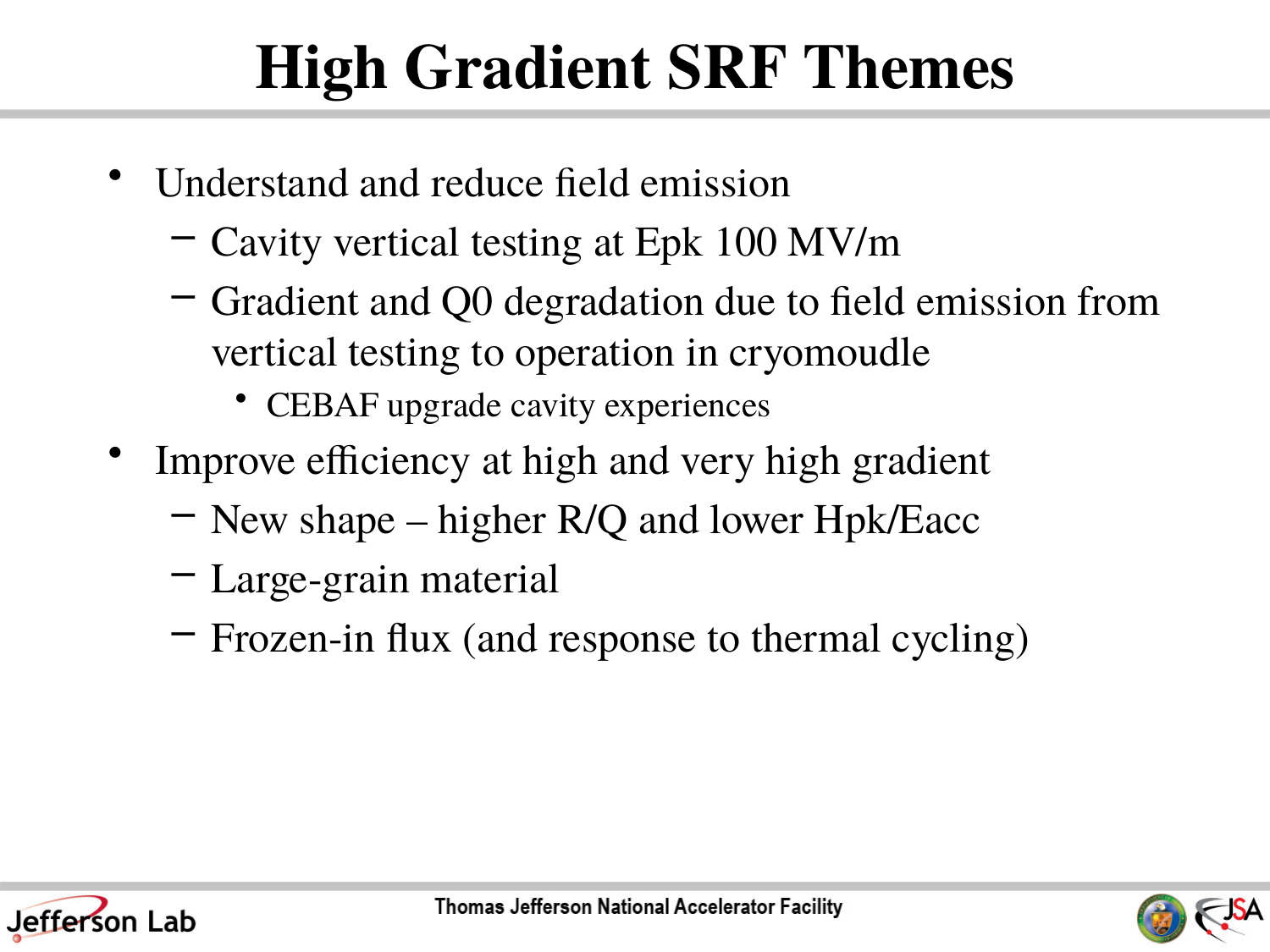

# High Gradient SRF Themes
Understand and reduce field emission
Cavity vertical testing at Epk 100 MV/m
Gradient and Q0 degradation due to field emission from vertical testing to operation in cryomoudle
CEBAF upgrade cavity experiences
Improve efficiency at high and very high gradient
New shape – higher R/Q and lower Hpk/Eacc
Large-grain material
Frozen-in flux (and response to thermal cycling)